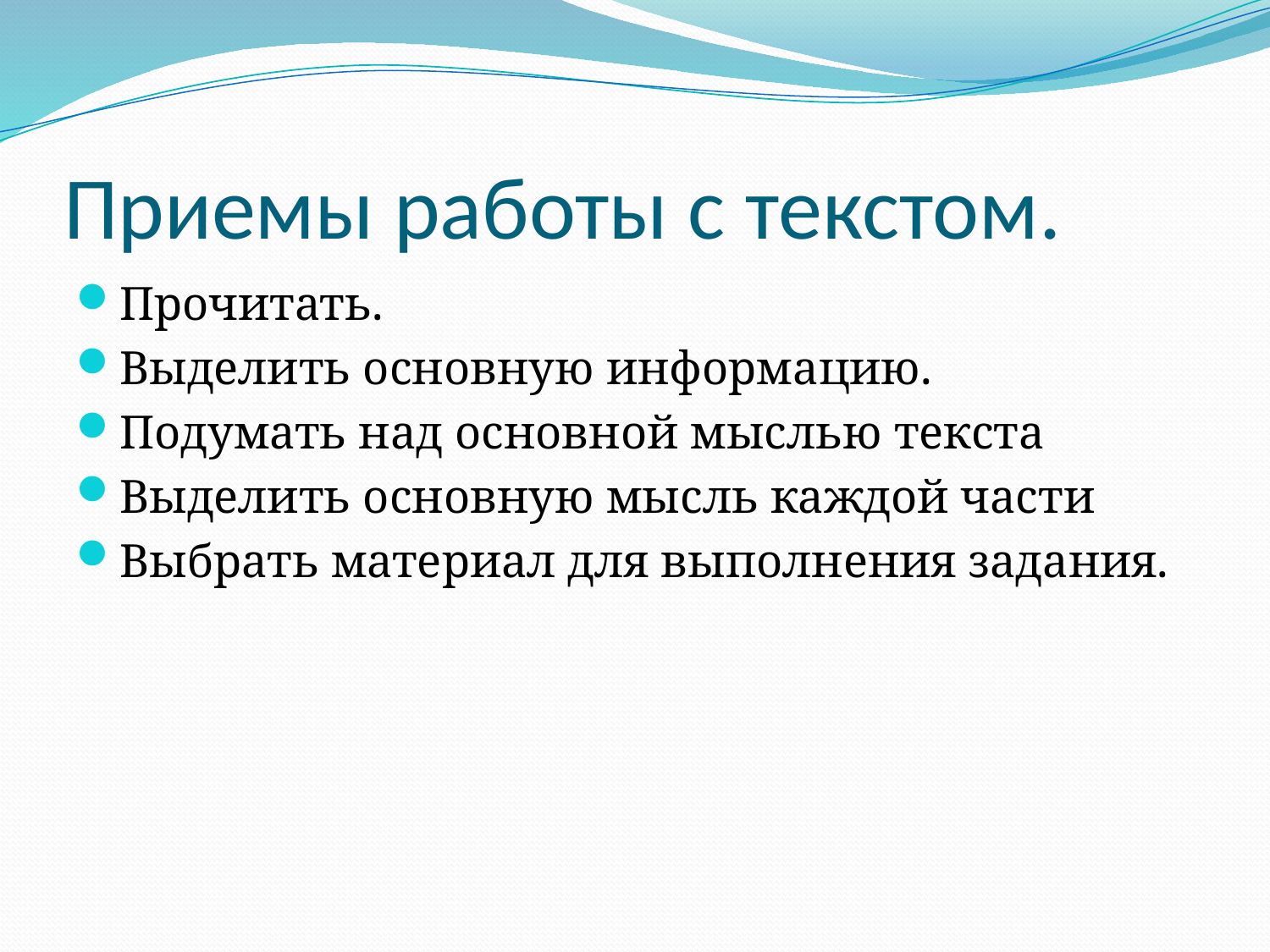

# Приемы работы с текстом.
Прочитать.
Выделить основную информацию.
Подумать над основной мыслью текста
Выделить основную мысль каждой части
Выбрать материал для выполнения задания.